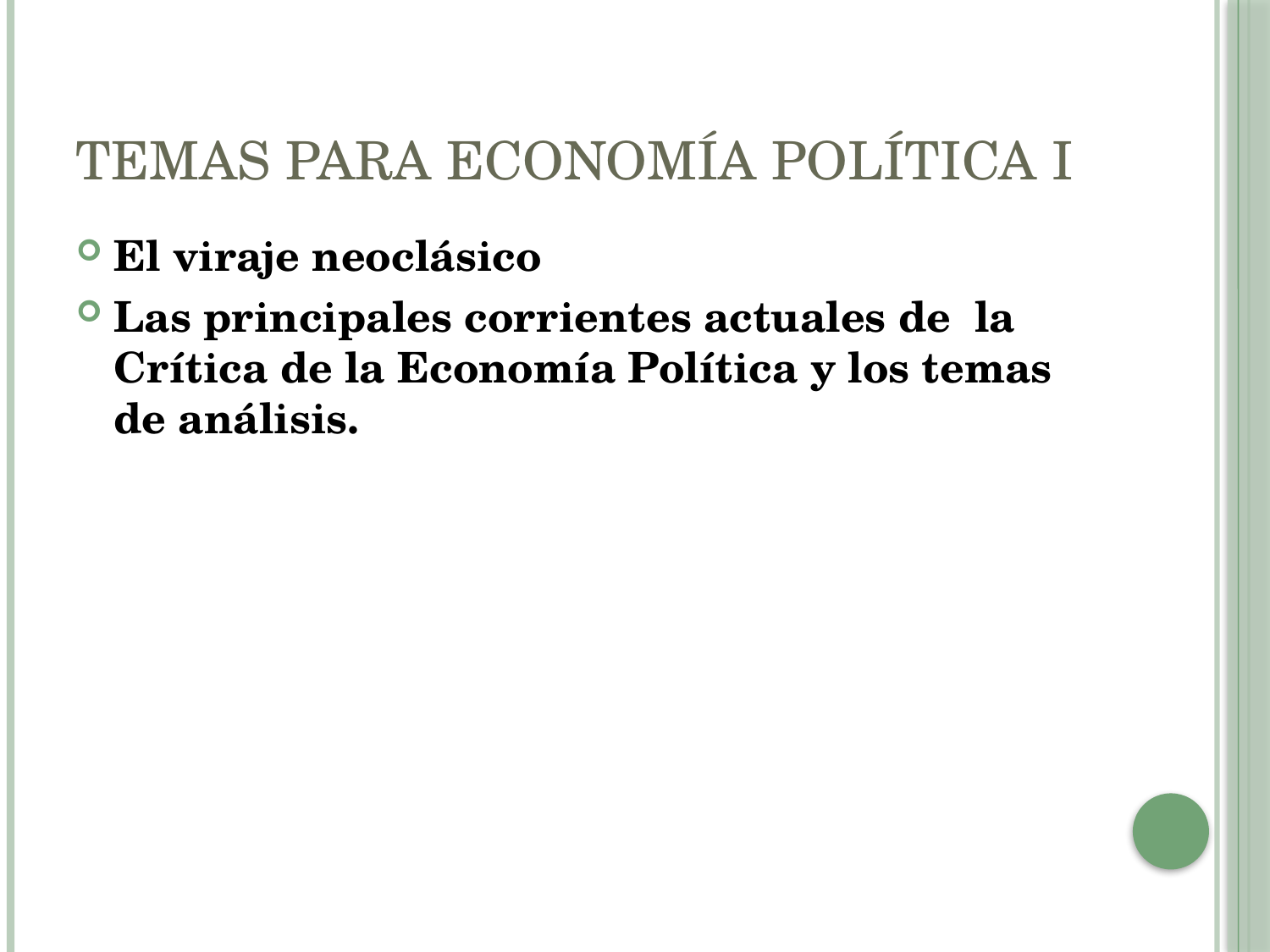

# Temas para Economía Política I
El viraje neoclásico
Las principales corrientes actuales de  la Crítica de la Economía Política y los temas de análisis.